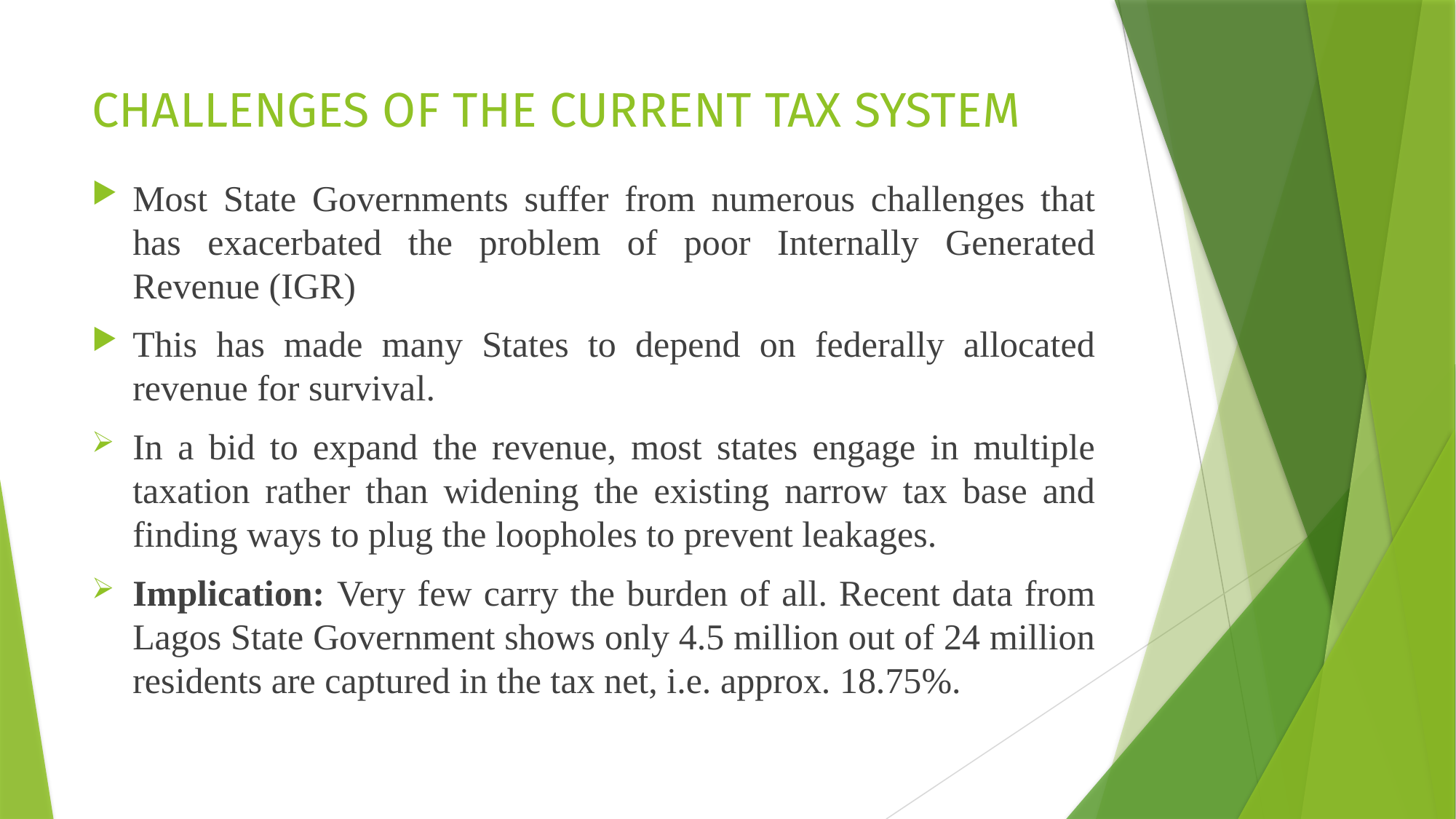

# CHALLENGES OF THE CURRENT TAX SYSTEM
Most State Governments suffer from numerous challenges that has exacerbated the problem of poor Internally Generated Revenue (IGR)
This has made many States to depend on federally allocated revenue for survival.
In a bid to expand the revenue, most states engage in multiple taxation rather than widening the existing narrow tax base and finding ways to plug the loopholes to prevent leakages.
Implication: Very few carry the burden of all. Recent data from Lagos State Government shows only 4.5 million out of 24 million residents are captured in the tax net, i.e. approx. 18.75%.